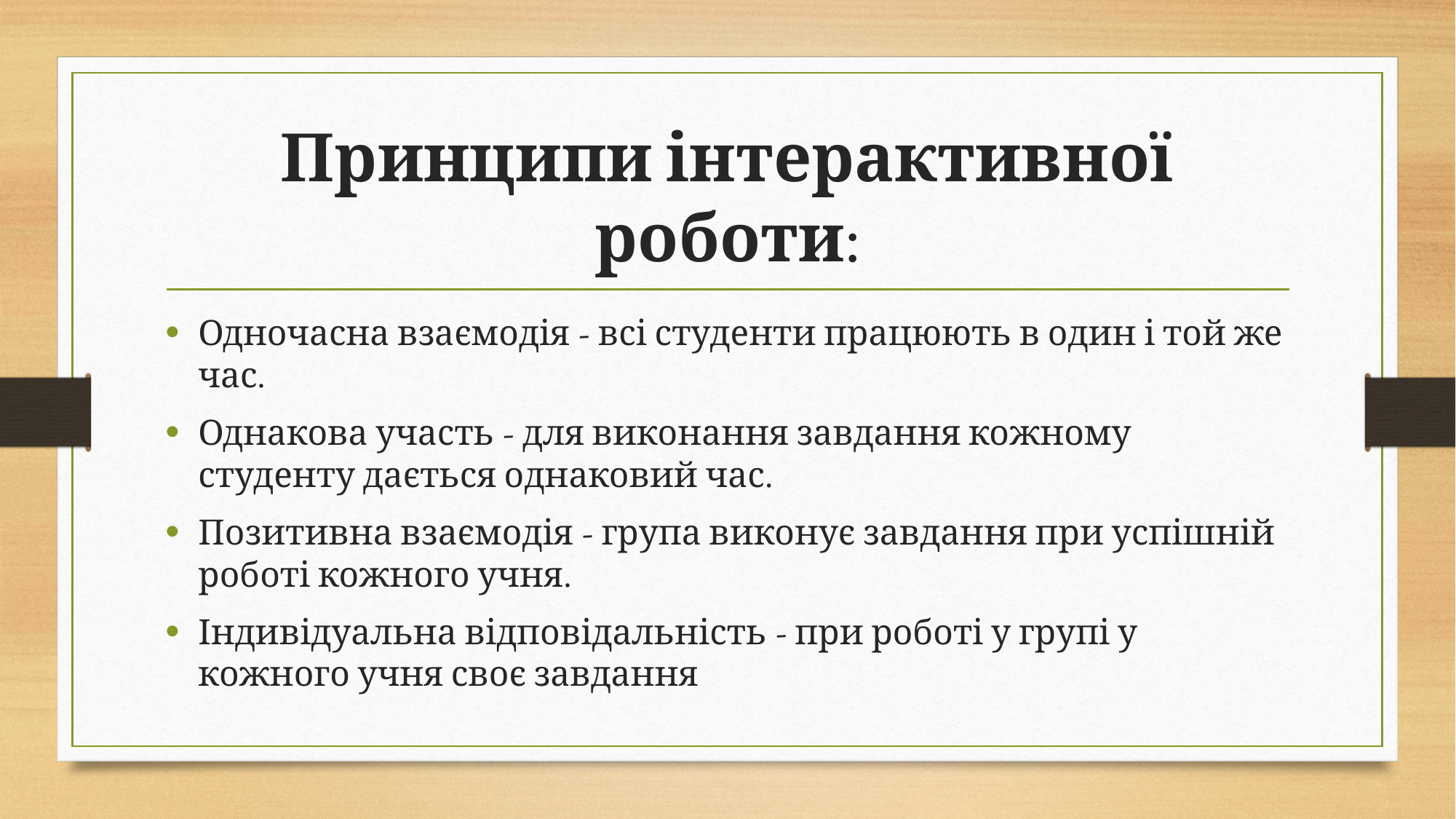

# Принципи інтерактивної роботи:
Одночасна взаємодія - всі студенти працюють в один і той же час.
Однакова участь - для виконання завдання кожному студенту дається однаковий час.
Позитивна взаємодія - група виконує завдання при успішній роботі кожного учня.
Індивідуальна відповідальність - при роботі у групі у кожного учня своє завдання